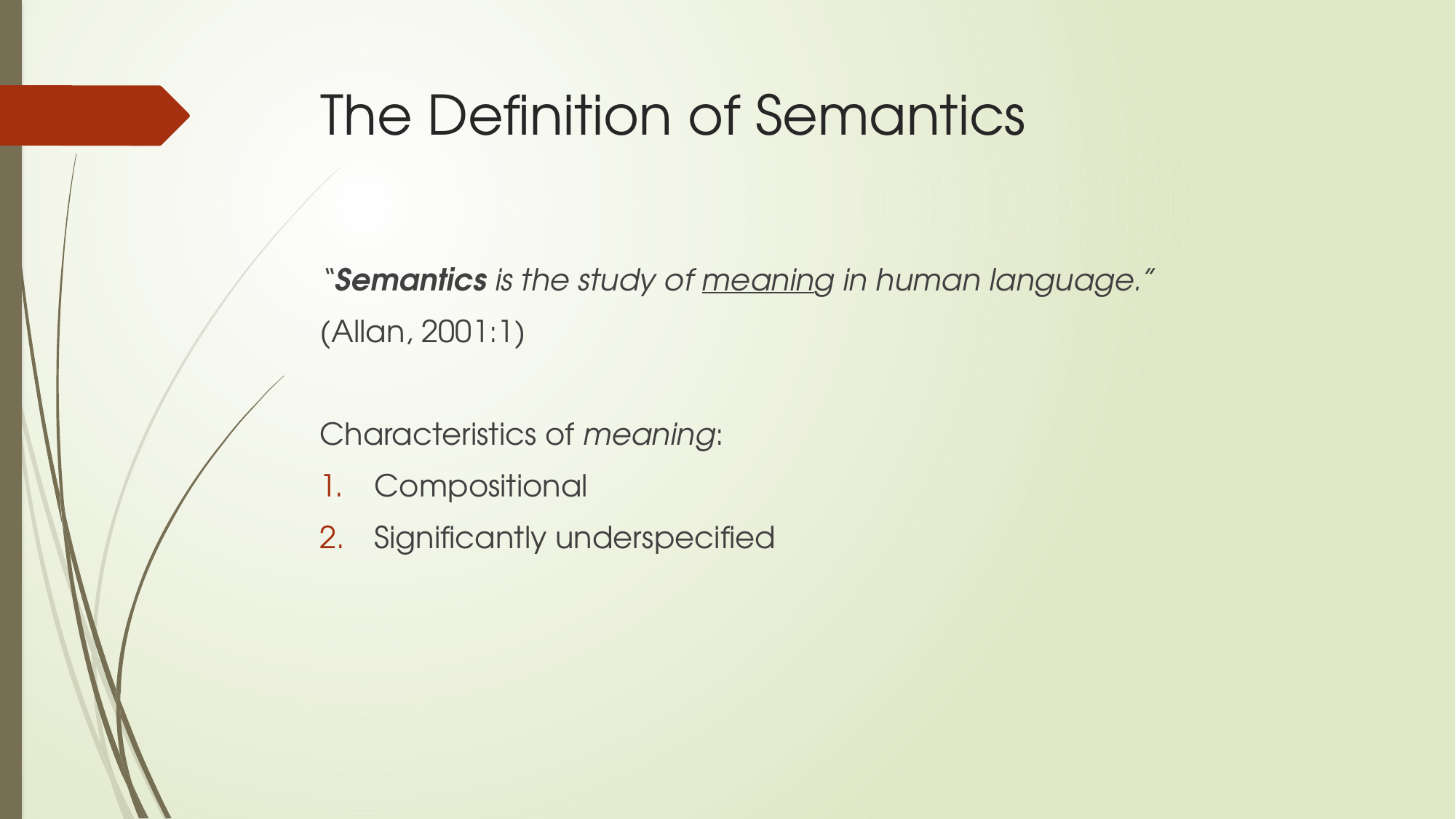

# The Definition of Semantics
“Semantics is the study of meaning in human language.”
(Allan, 2001:1)

Characteristics of meaning:
Compositional
Significantly underspecified